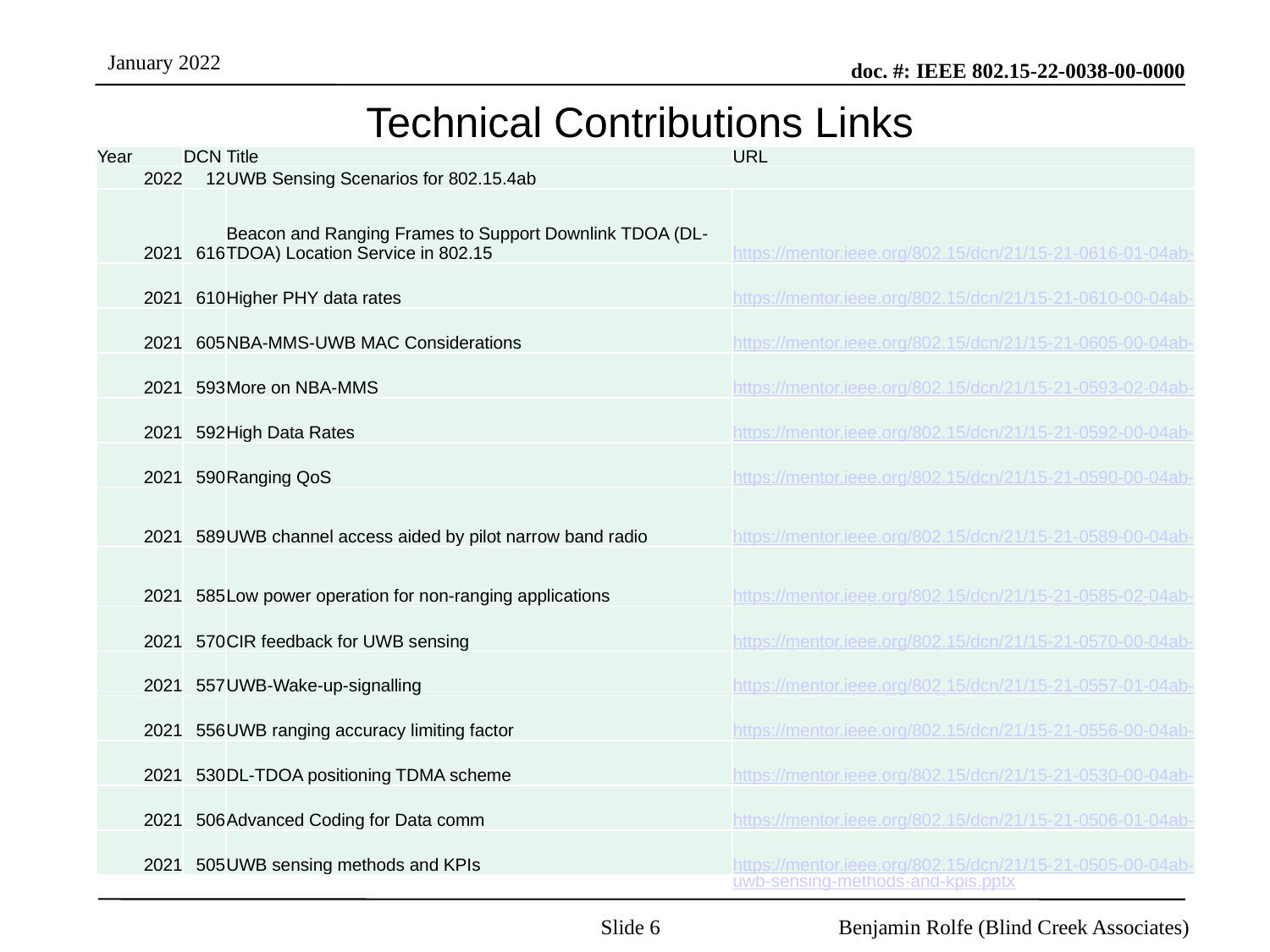

# Technical Contributions Links
| Year | DCN | Title | URL |
| --- | --- | --- | --- |
| 2022 | 12 | UWB Sensing Scenarios for 802.15.4ab |  |
| 2021 | 616 | Beacon and Ranging Frames to Support Downlink TDOA (DL-TDOA) Location Service in 802.15 | https://mentor.ieee.org/802.15/dcn/21/15-21-0616-01-04ab-beacon-and-ranging-frames-to-support-downlink-tdoa-dl-tdoa-location-service-in-802-15.pptx |
| 2021 | 610 | Higher PHY data rates | https://mentor.ieee.org/802.15/dcn/21/15-21-0610-00-04ab-higher-phy-data-rates.pptx |
| 2021 | 605 | NBA-MMS-UWB MAC Considerations | https://mentor.ieee.org/802.15/dcn/21/15-21-0605-00-04ab-nba-mms-uwb-mac-considerations.pptx |
| 2021 | 593 | More on NBA-MMS | https://mentor.ieee.org/802.15/dcn/21/15-21-0593-02-04ab-more-on-nba-mms.pptx |
| 2021 | 592 | High Data Rates | https://mentor.ieee.org/802.15/dcn/21/15-21-0592-00-04ab-high-data-rates.pptx |
| 2021 | 590 | Ranging QoS | https://mentor.ieee.org/802.15/dcn/21/15-21-0590-00-04ab-ranging-qos.pptx |
| 2021 | 589 | UWB channel access aided by pilot narrow band radio | https://mentor.ieee.org/802.15/dcn/21/15-21-0589-00-04ab-uwb-channel-access-aided-by-pilot-narrow-band-radio.pptx |
| 2021 | 585 | Low power operation for non-ranging applications | https://mentor.ieee.org/802.15/dcn/21/15-21-0585-02-04ab-low-power-operation-for-non-ranging-applications.pdf |
| 2021 | 570 | CIR feedback for UWB sensing | https://mentor.ieee.org/802.15/dcn/21/15-21-0570-00-04ab-cir-feedback-for-uwb-sensing.pptx |
| 2021 | 557 | UWB-Wake-up-signalling | https://mentor.ieee.org/802.15/dcn/21/15-21-0557-01-04ab-uwb-wake-up-signalling.pdf |
| 2021 | 556 | UWB ranging accuracy limiting factor | https://mentor.ieee.org/802.15/dcn/21/15-21-0556-00-04ab-uwb-ranging-accuracy-limiting-factor.pptx |
| 2021 | 530 | DL-TDOA positioning TDMA scheme | https://mentor.ieee.org/802.15/dcn/21/15-21-0530-00-04ab-dl-tdoa-positioning-tdma-scheme.pptx |
| 2021 | 506 | Advanced Coding for Data comm | https://mentor.ieee.org/802.15/dcn/21/15-21-0506-01-04ab-advanced-coding-for-data-comm.pptx |
| 2021 | 505 | UWB sensing methods and KPIs | https://mentor.ieee.org/802.15/dcn/21/15-21-0505-00-04ab-uwb-sensing-methods-and-kpis.pptx |
Slide 6